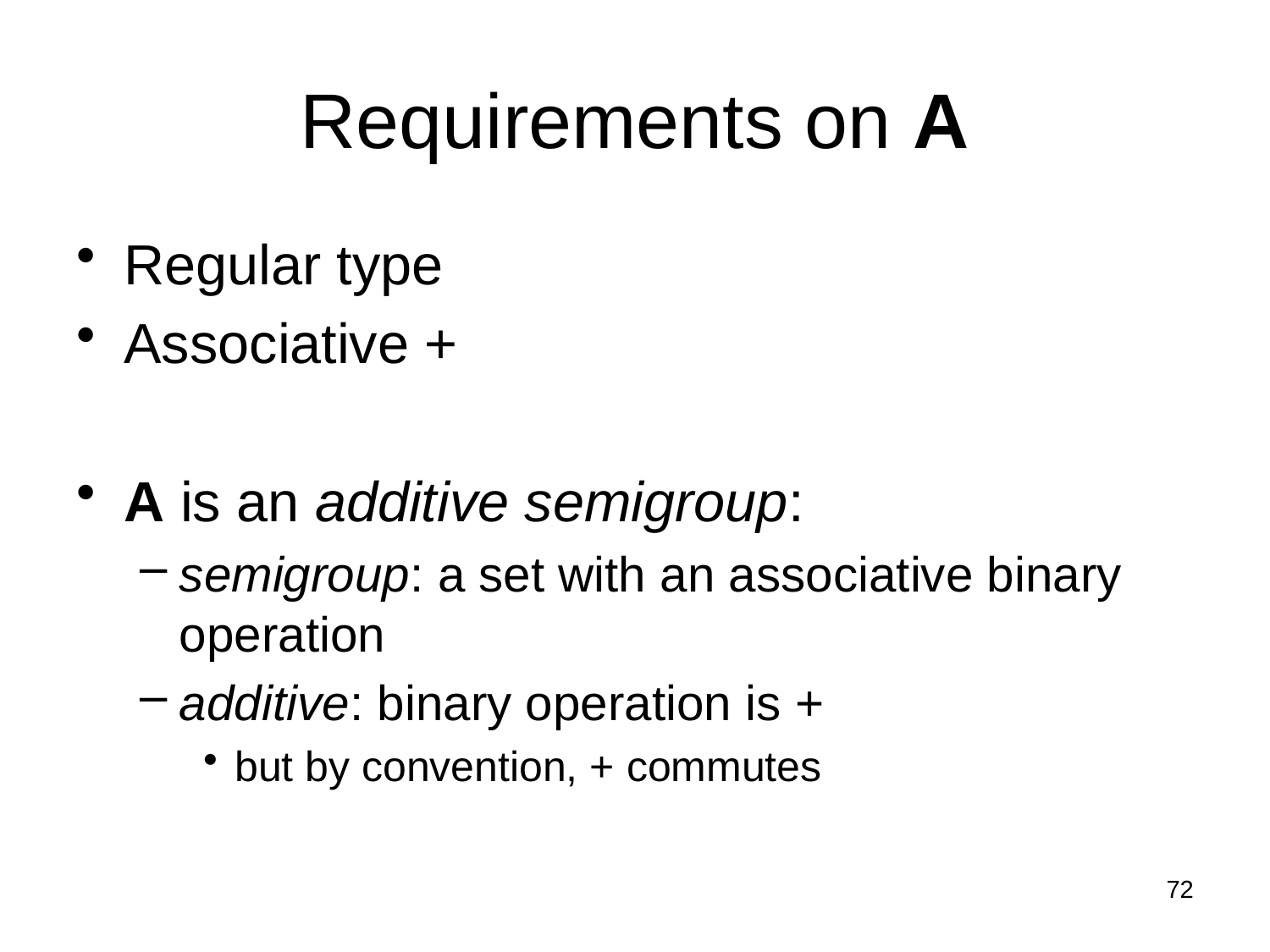

# Requirements on A
Regular type
Associative +

A is an additive semigroup:
semigroup: a set with an associative binary operation
additive: binary operation is +
but by convention, + commutes
72